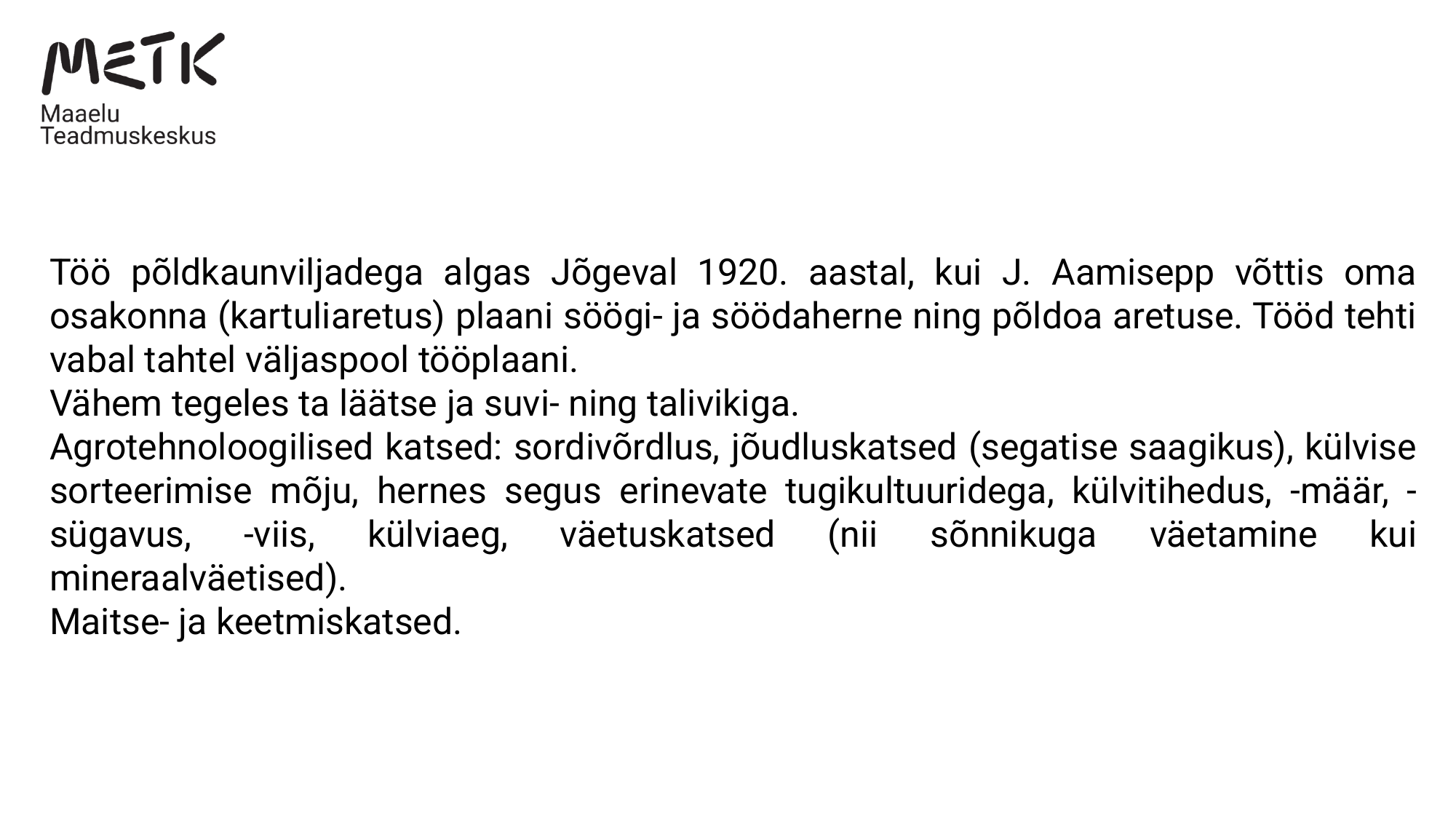

Töö põldkaunviljadega algas Jõgeval 1920. aastal, kui J. Aamisepp võttis oma osakonna (kartuliaretus) plaani söögi- ja söödaherne ning põldoa aretuse. Tööd tehti vabal tahtel väljaspool tööplaani.
Vähem tegeles ta läätse ja suvi- ning talivikiga.
Agrotehnoloogilised katsed: sordivõrdlus, jõudluskatsed (segatise saagikus), külvise sorteerimise mõju, hernes segus erinevate tugikultuuridega, külvitihedus, -määr, -sügavus, -viis, külviaeg, väetuskatsed (nii sõnnikuga väetamine kui mineraalväetised).
Maitse- ja keetmiskatsed.